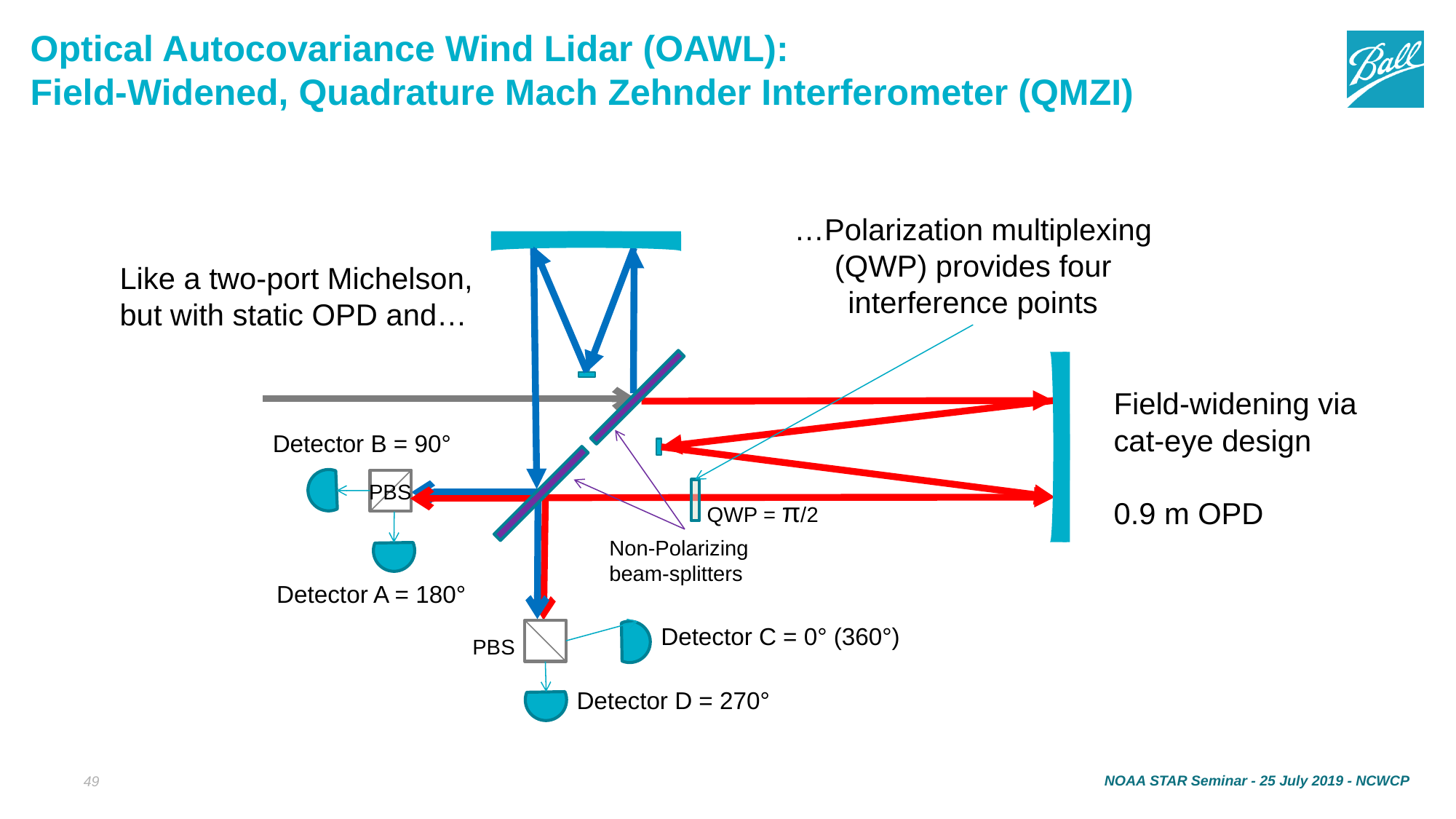

# Optical Autocovariance Wind Lidar (OAWL): Field-Widened, Quadrature Mach Zehnder Interferometer (QMZI)
…Polarization multiplexing (QWP) provides four interference points

Detector B = 90°

PBS

QWP = π/2

Non-Polarizing beam-splitters
Detector A = 180°
Detector C = 0° (360°)

PBS

Detector D = 270°
Like a two-port Michelson, but with static OPD and…
Field-widening via cat-eye design

0.9 m OPD
NOAA STAR Seminar - 25 July 2019 - NCWCP
49